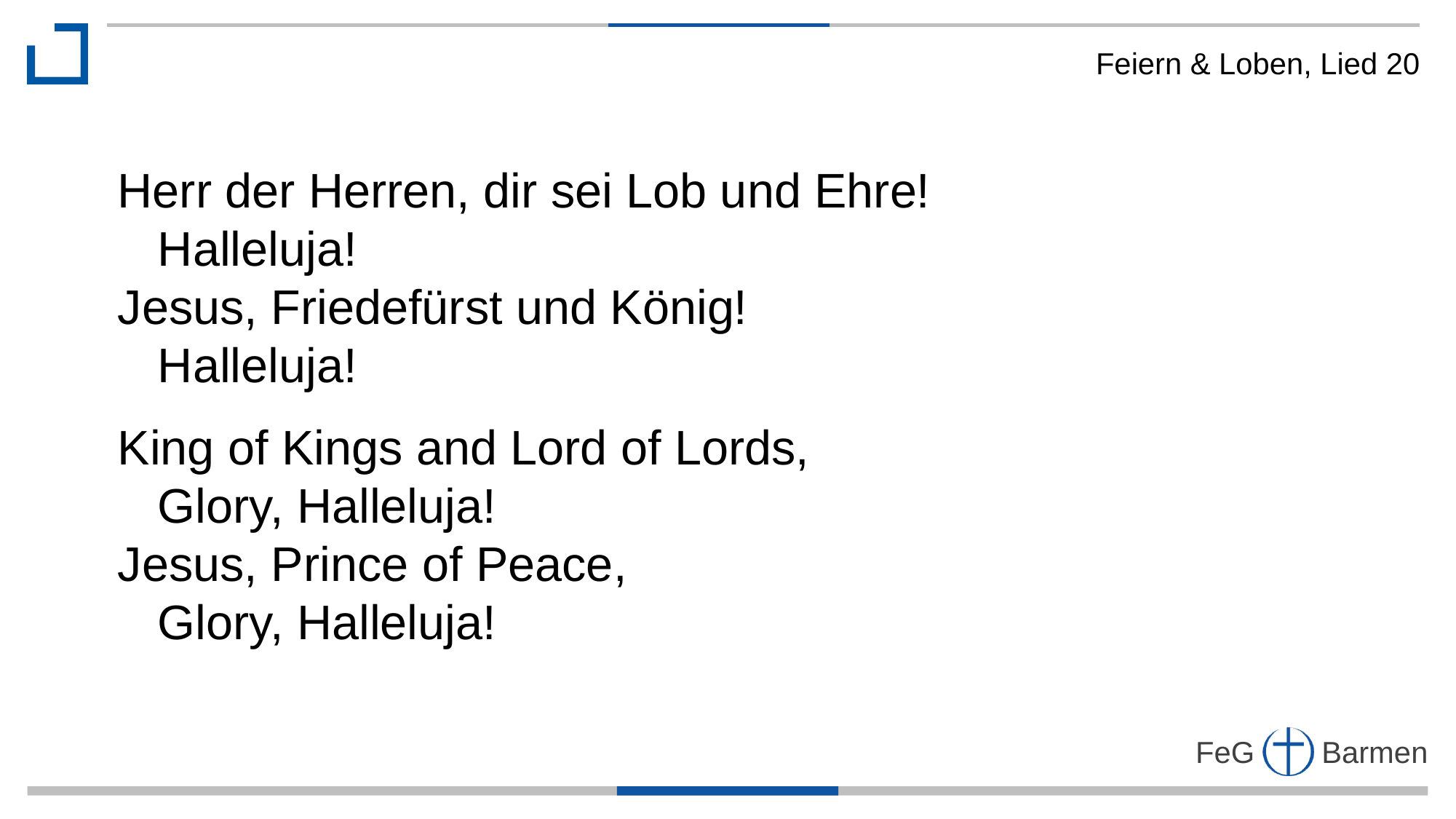

Feiern & Loben, Lied 20
Herr der Herren, dir sei Lob und Ehre!
   Halleluja!
Jesus, Friedefürst und König!
   Halleluja!
King of Kings and Lord of Lords,
   Glory, Halleluja!
Jesus, Prince of Peace,
   Glory, Halleluja!